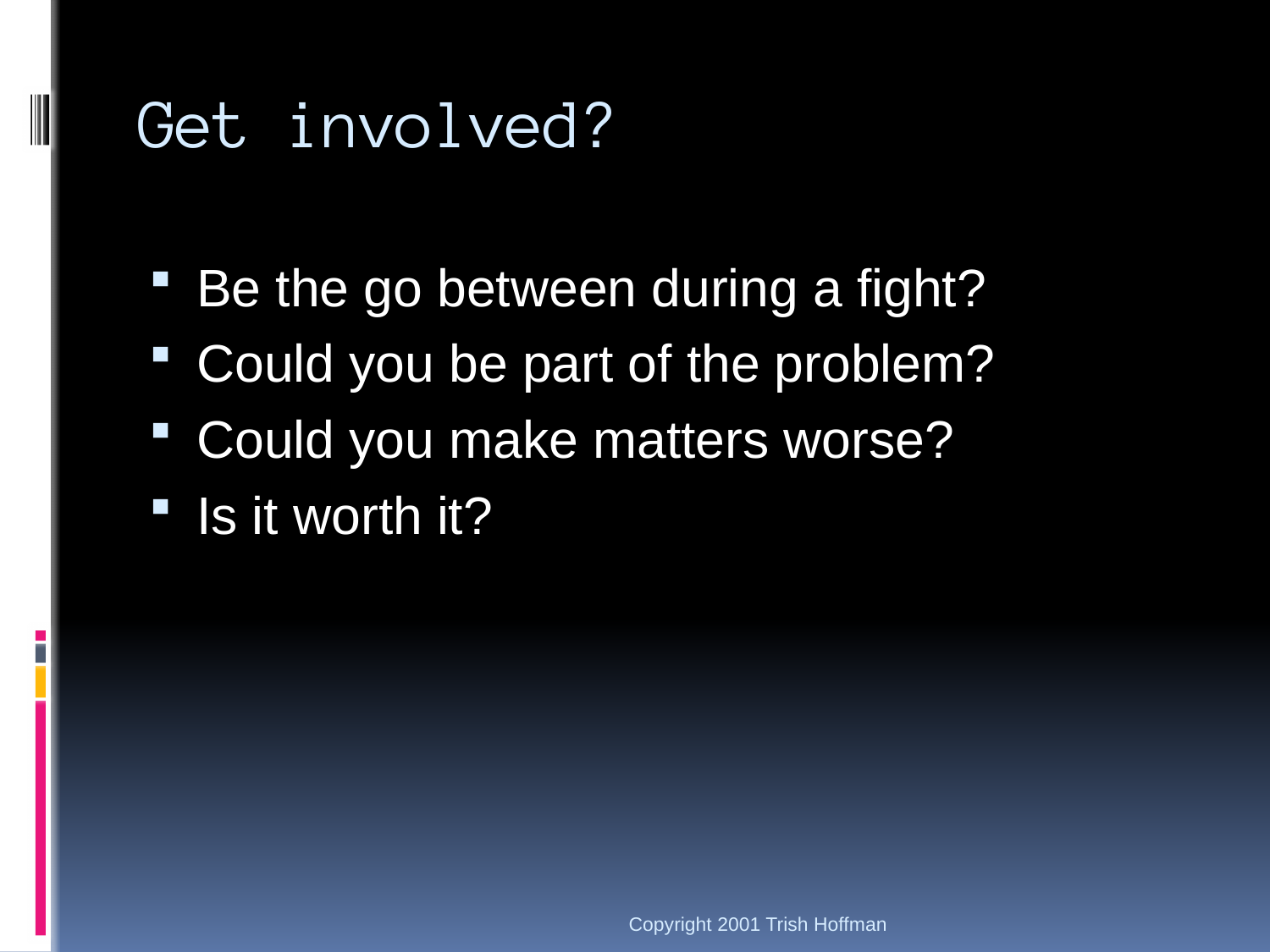

# Get involved?
Be the go between during a fight?
Could you be part of the problem?
Could you make matters worse?
Is it worth it?
Copyright 2001 Trish Hoffman